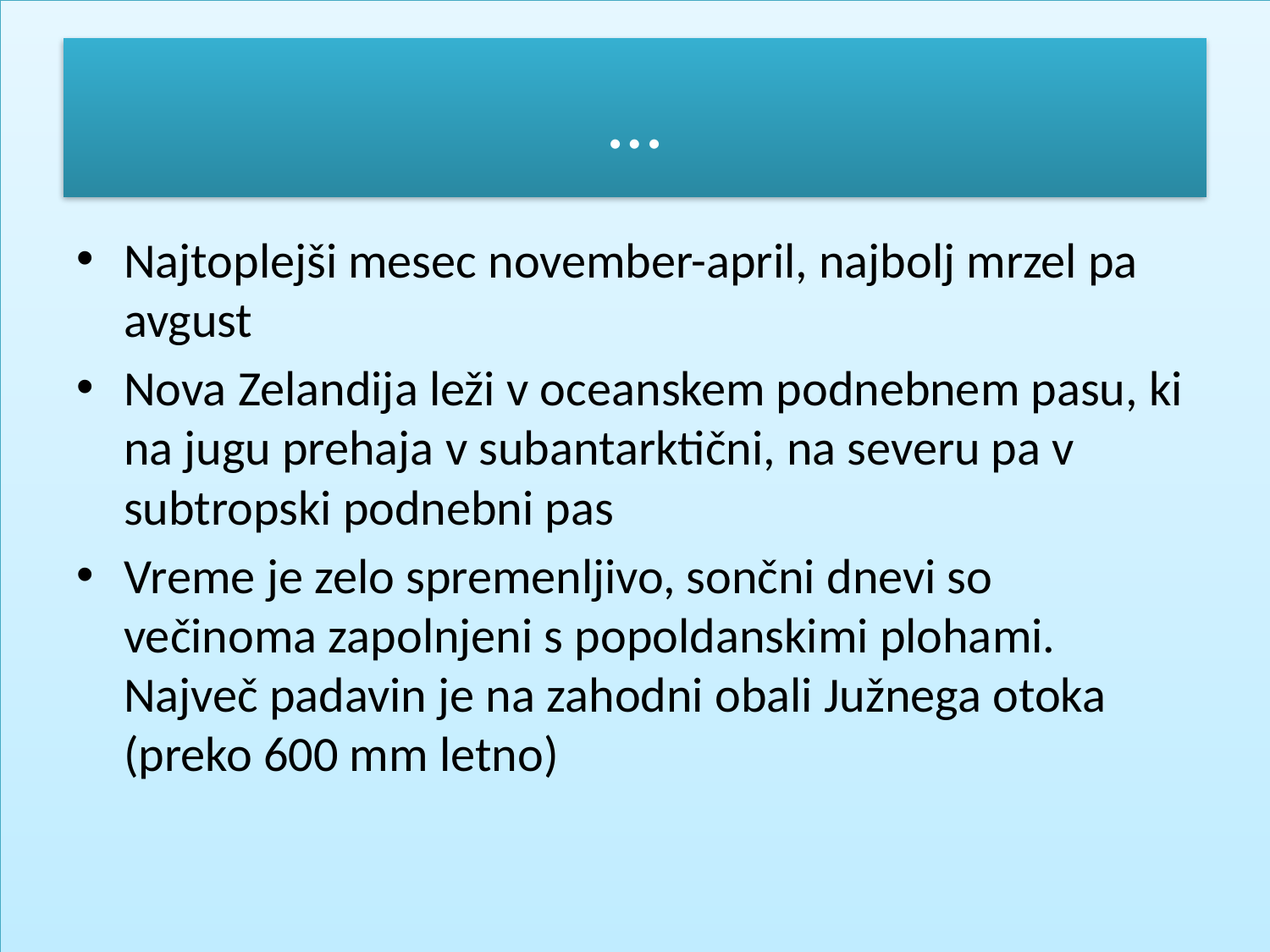

# …
Najtoplejši mesec november-april, najbolj mrzel pa avgust
Nova Zelandija leži v oceanskem podnebnem pasu, ki na jugu prehaja v subantarktični, na severu pa v subtropski podnebni pas
Vreme je zelo spremenljivo, sončni dnevi so večinoma zapolnjeni s popoldanskimi plohami. Največ padavin je na zahodni obali Južnega otoka (preko 600 mm letno)